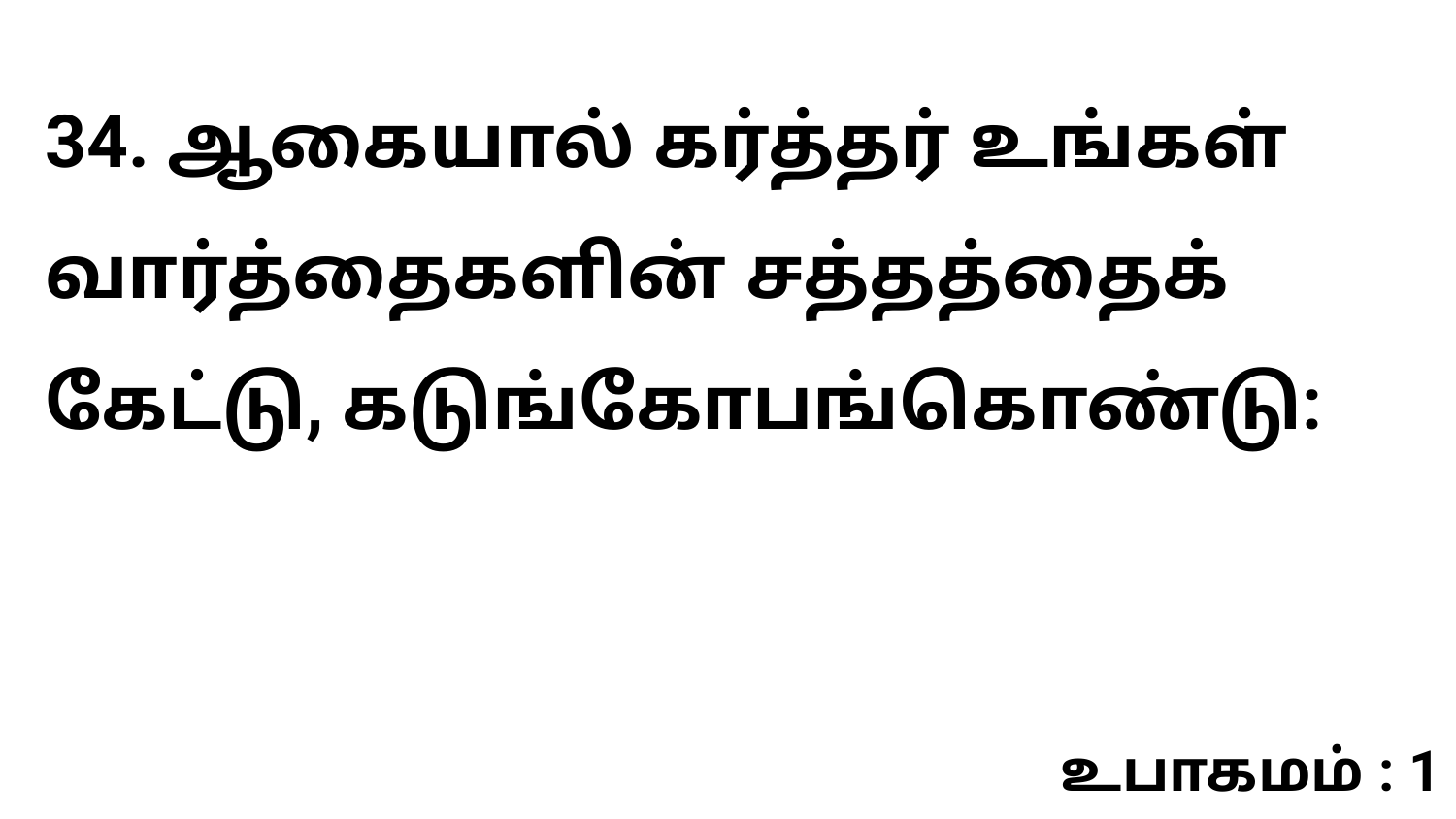

34. ஆகையால் கர்த்தர் உங்கள் வார்த்தைகளின் சத்தத்தைக் கேட்டு, கடுங்கோபங்கொண்டு:
உபாகமம் : 1